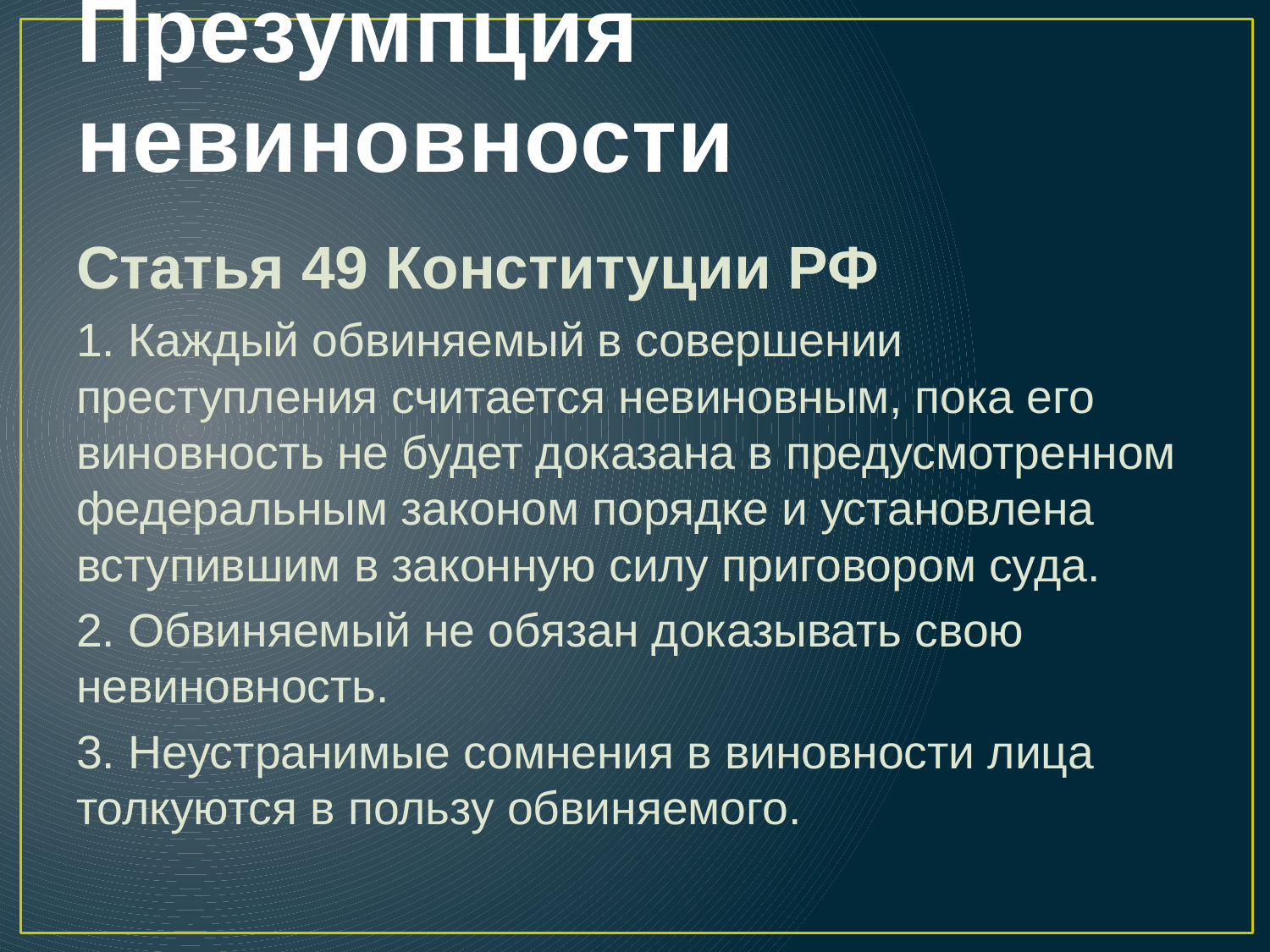

# Презумпция невиновности
Статья 49 Конституции РФ
1. Каждый обвиняемый в совершении преступления считается невиновным, пока его виновность не будет доказана в предусмотренном федеральным законом порядке и установлена вступившим в законную силу приговором суда.
2. Обвиняемый не обязан доказывать свою невиновность.
3. Неустранимые сомнения в виновности лица толкуются в пользу обвиняемого.